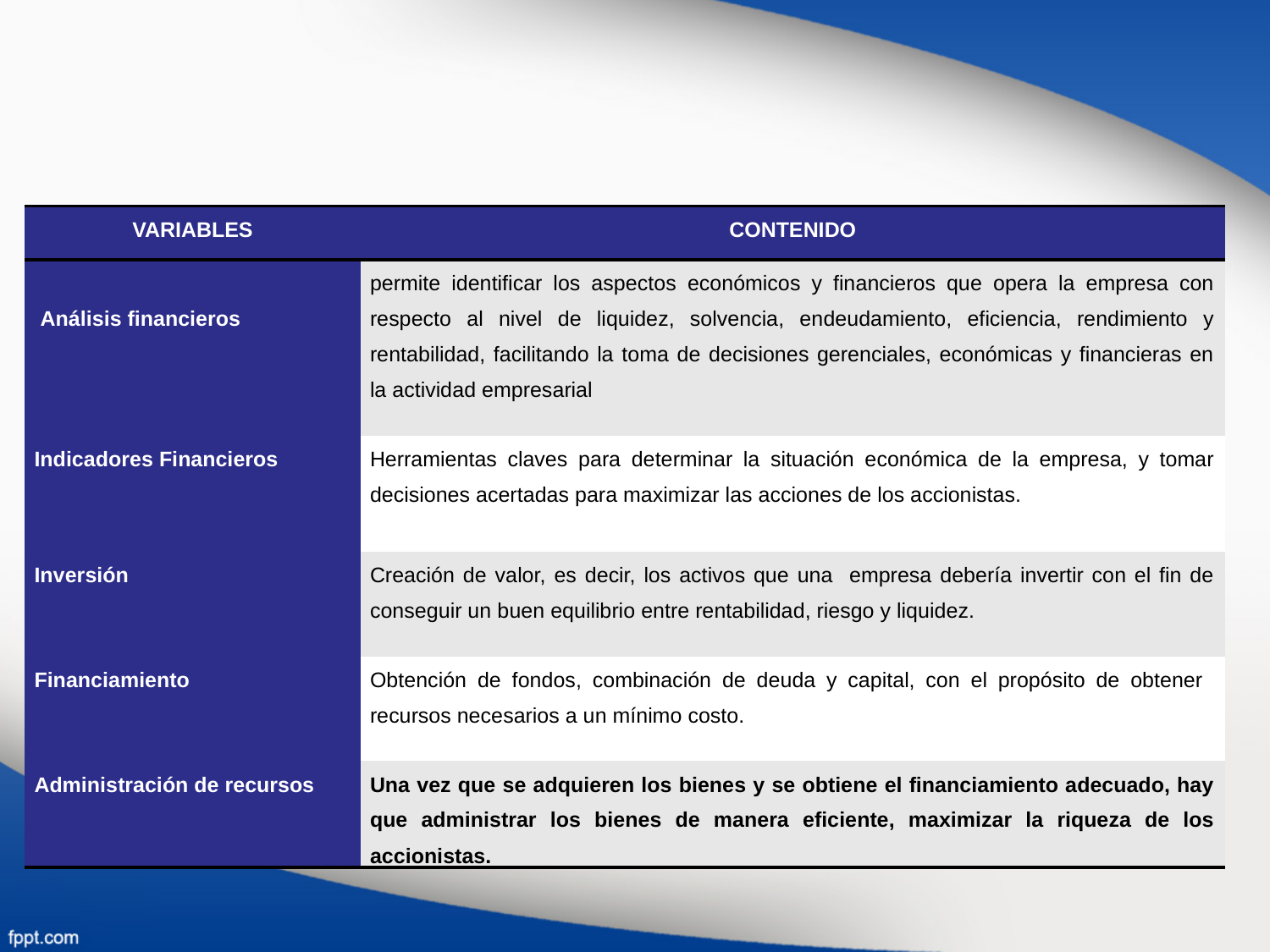

FUNDAMENTOS DE ADMINISTRACION FINANCIERA
| VARIABLES | CONTENIDO |
| --- | --- |
| Análisis financieros | permite identificar los aspectos económicos y financieros que opera la empresa con respecto al nivel de liquidez, solvencia, endeudamiento, eficiencia, rendimiento y rentabilidad, facilitando la toma de decisiones gerenciales, económicas y financieras en la actividad empresarial |
| Indicadores Financieros | Herramientas claves para determinar la situación económica de la empresa, y tomar decisiones acertadas para maximizar las acciones de los accionistas. |
| Inversión | Creación de valor, es decir, los activos que una empresa debería invertir con el fin de conseguir un buen equilibrio entre rentabilidad, riesgo y liquidez. |
| Financiamiento | Obtención de fondos, combinación de deuda y capital, con el propósito de obtener recursos necesarios a un mínimo costo. |
| Administración de recursos | Una vez que se adquieren los bienes y se obtiene el financiamiento adecuado, hay que administrar los bienes de manera eficiente, maximizar la riqueza de los accionistas. |